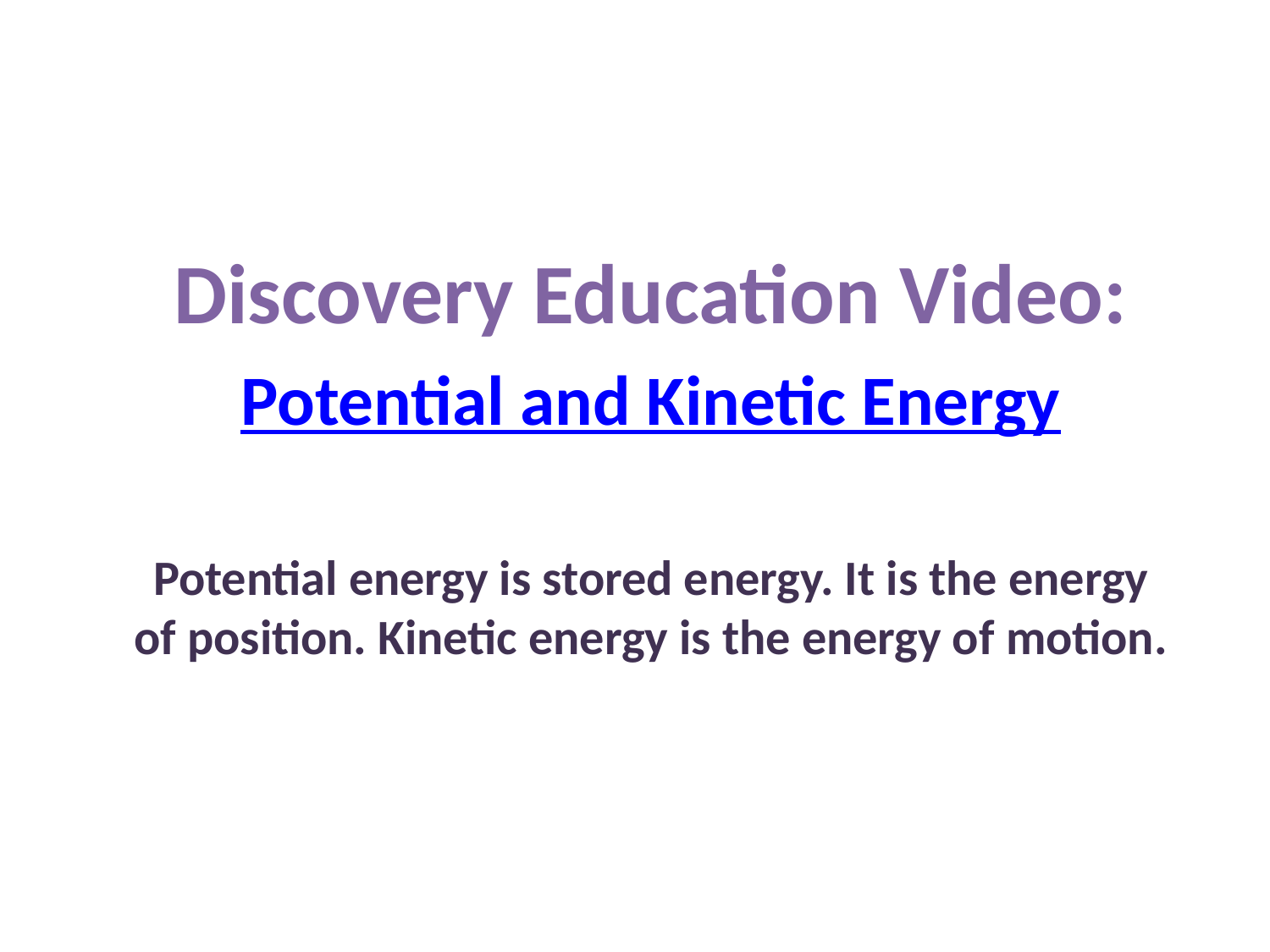

Discovery Education Video:
Potential and Kinetic Energy
Potential energy is stored energy. It is the energy of position. Kinetic energy is the energy of motion.